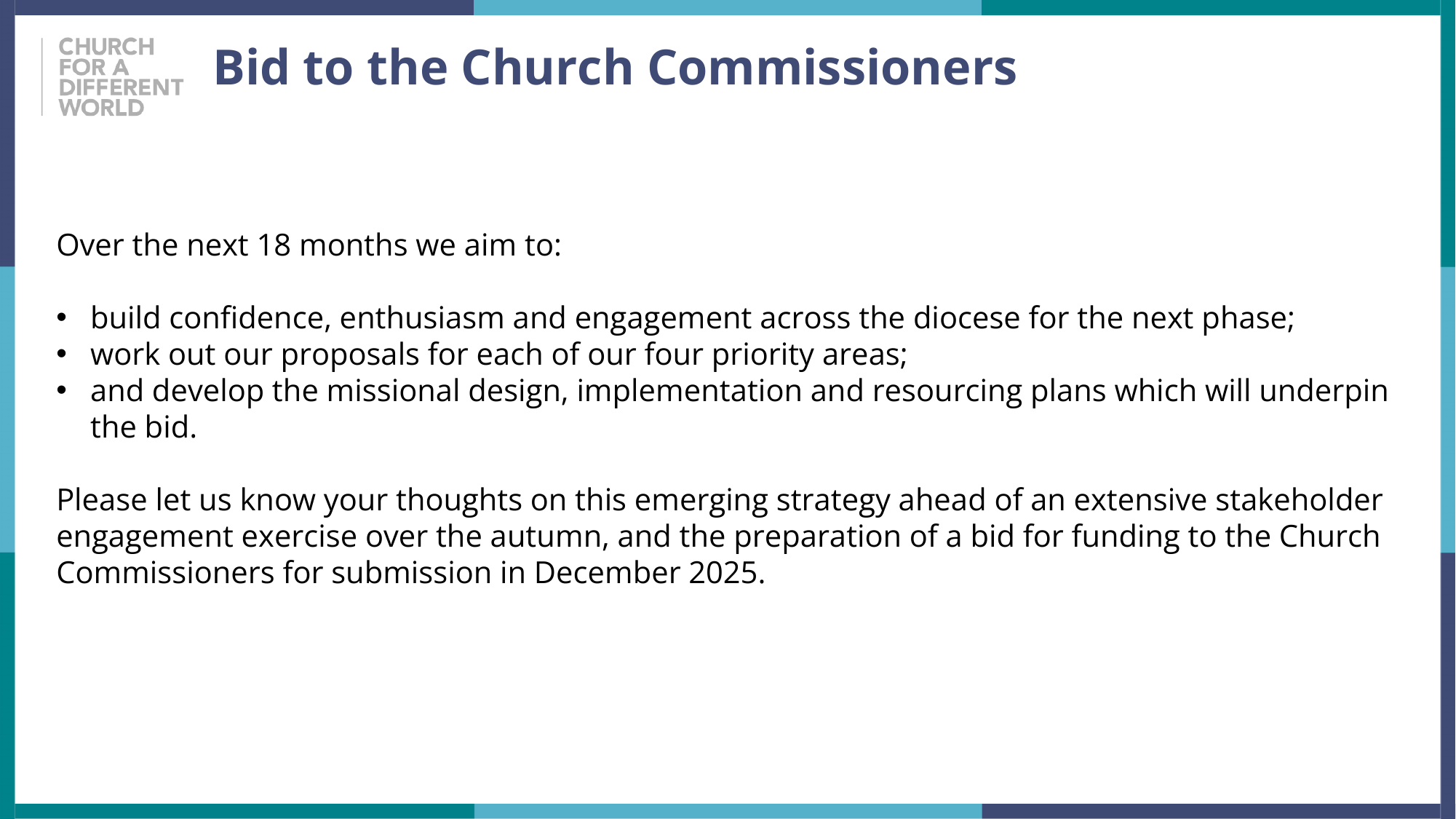

Bid to the Church Commissioners
Over the next 18 months we aim to:

build confidence, enthusiasm and engagement across the diocese for the next phase;
work out our proposals for each of our four priority areas;
and develop the missional design, implementation and resourcing plans which will underpin the bid.

Please let us know your thoughts on this emerging strategy ahead of an extensive stakeholder engagement exercise over the autumn, and the preparation of a bid for funding to the Church Commissioners for submission in December 2025.